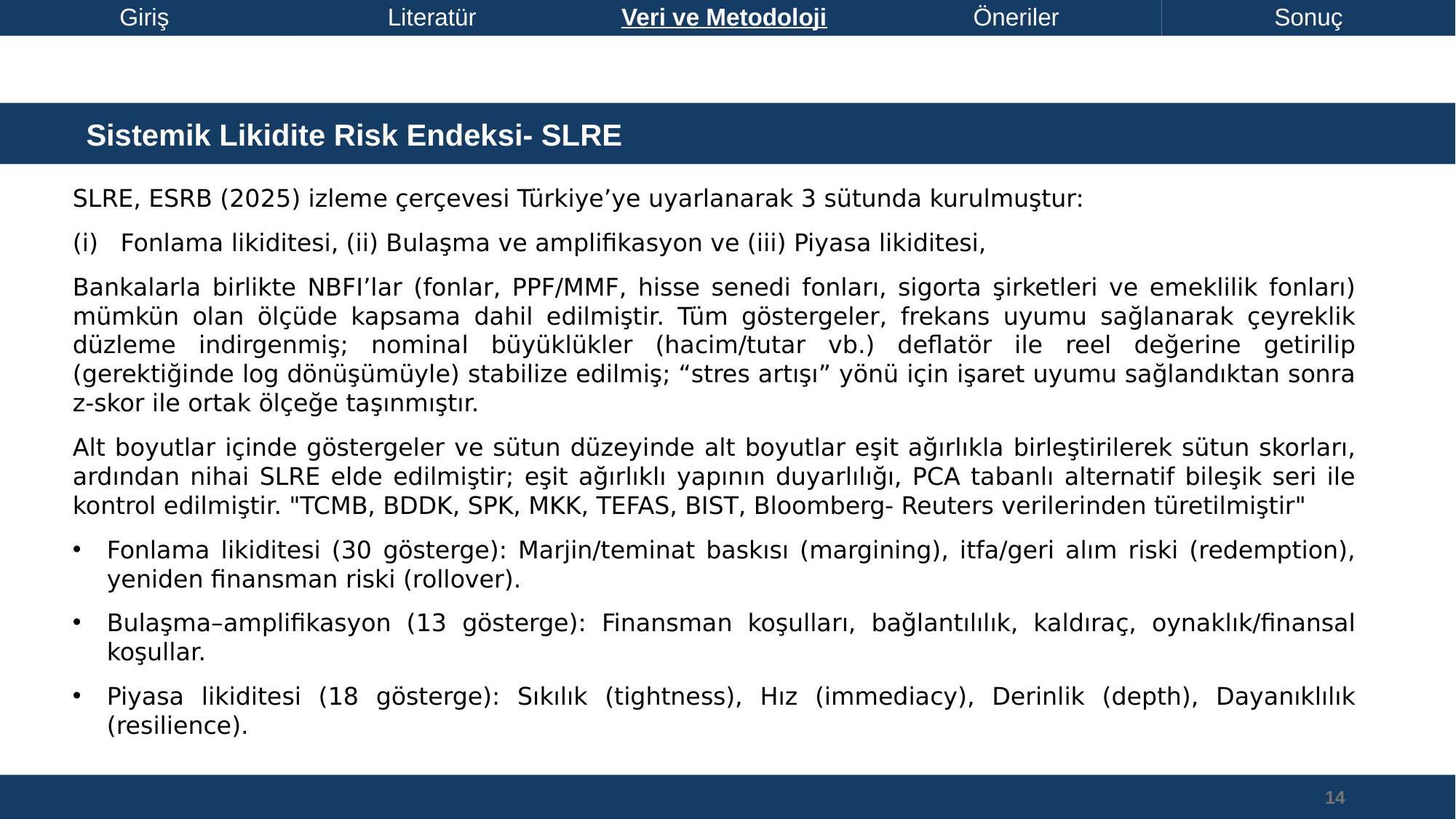

Literatür
Giriş
Veri ve Metodoloji
Öneriler
Sonuç
         Sistemik Likidite Risk Endeksi- SLRE
SLRE, ESRB (2025) izleme çerçevesi Türkiye’ye uyarlanarak 3 sütunda kurulmuştur:
Fonlama likiditesi, (ii) Bulaşma ve amplifikasyon ve (iii) Piyasa likiditesi,
Bankalarla birlikte NBFI’lar (fonlar, PPF/MMF, hisse senedi fonları, sigorta şirketleri ve emeklilik fonları) mümkün olan ölçüde kapsama dahil edilmiştir. Tüm göstergeler, frekans uyumu sağlanarak çeyreklik düzleme indirgenmiş; nominal büyüklükler (hacim/tutar vb.) deflatör ile reel değerine getirilip (gerektiğinde log dönüşümüyle) stabilize edilmiş; “stres artışı” yönü için işaret uyumu sağlandıktan sonra z‑skor ile ortak ölçeğe taşınmıştır.
Alt boyutlar içinde göstergeler ve sütun düzeyinde alt boyutlar eşit ağırlıkla birleştirilerek sütun skorları, ardından nihai SLRE elde edilmiştir; eşit ağırlıklı yapının duyarlılığı, PCA tabanlı alternatif bileşik seri ile kontrol edilmiştir. "TCMB, BDDK, SPK, MKK, TEFAS, BIST, Bloomberg- Reuters verilerinden türetilmiştir"
Fonlama likiditesi (30 gösterge): Marjin/teminat baskısı (margining), itfa/geri alım riski (redemption), yeniden finansman riski (rollover).
Bulaşma–amplifikasyon (13 gösterge): Finansman koşulları, bağlantılılık, kaldıraç, oynaklık/finansal koşullar.
Piyasa likiditesi (18 gösterge): Sıkılık (tightness), Hız (immediacy), Derinlik (depth), Dayanıklılık (resilience).

14